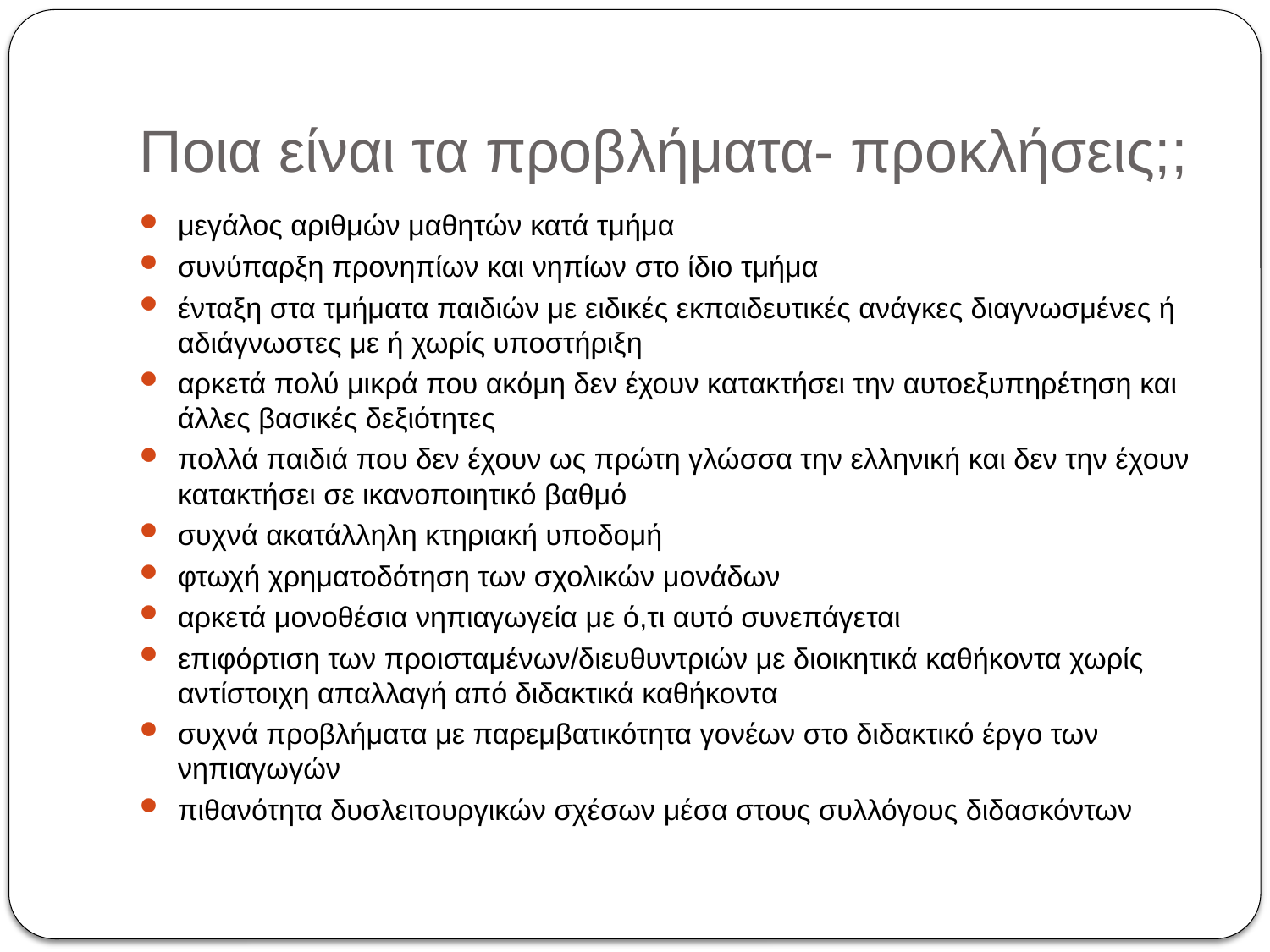

# Ποια είναι τα προβλήματα- προκλήσεις;;
μεγάλος αριθμών μαθητών κατά τμήμα
συνύπαρξη προνηπίων και νηπίων στο ίδιο τμήμα
ένταξη στα τμήματα παιδιών με ειδικές εκπαιδευτικές ανάγκες διαγνωσμένες ή αδιάγνωστες με ή χωρίς υποστήριξη
αρκετά πολύ μικρά που ακόμη δεν έχουν κατακτήσει την αυτοεξυπηρέτηση και άλλες βασικές δεξιότητες
πολλά παιδιά που δεν έχουν ως πρώτη γλώσσα την ελληνική και δεν την έχουν κατακτήσει σε ικανοποιητικό βαθμό
συχνά ακατάλληλη κτηριακή υποδομή
φτωχή χρηματοδότηση των σχολικών μονάδων
αρκετά μονοθέσια νηπιαγωγεία με ό,τι αυτό συνεπάγεται
επιφόρτιση των προισταμένων/διευθυντριών με διοικητικά καθήκοντα χωρίς αντίστοιχη απαλλαγή από διδακτικά καθήκοντα
συχνά προβλήματα με παρεμβατικότητα γονέων στο διδακτικό έργο των νηπιαγωγών
πιθανότητα δυσλειτουργικών σχέσων μέσα στους συλλόγους διδασκόντων